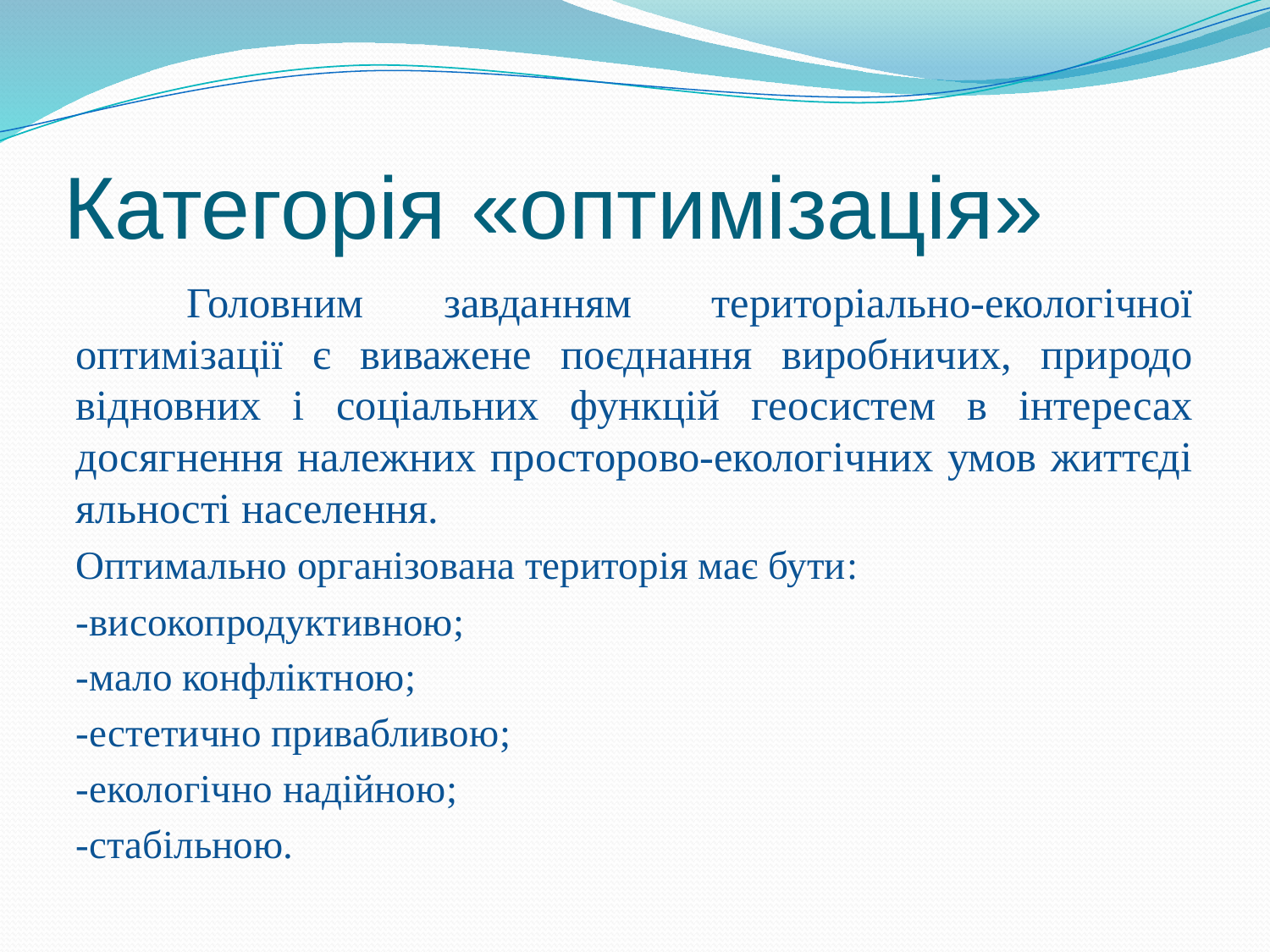

# Категорія «оптимізація»
	Головним завданням територіально-екологічної оптимізації є виважене поєднання виробничих, природо відновних і соціальних функцій геосистем в інтересах досягнення належних просторово-екологічних умов життєді­яльності населення.
Оптимально організована територія має бути:
-висо­копродуктивною;
-мало конфліктною;
-естетично привабливою;
-екологічно надійною;
-стабільною.